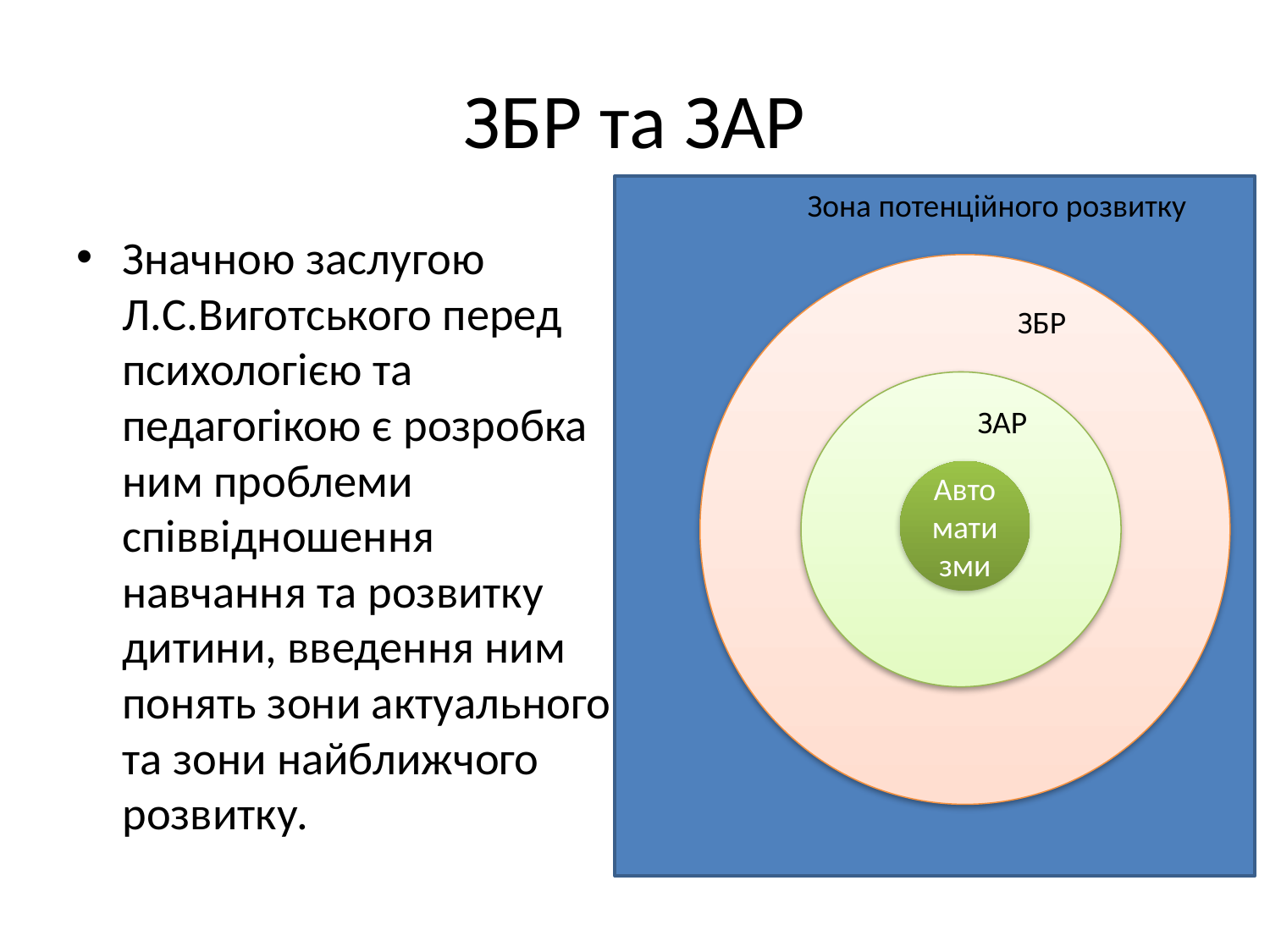

# ЗБР та ЗАР

Зона потенційного розвитку
Значною заслугою Л.С.Виготського перед психологією та педагогікою є розробка ним проблеми співвідношення навчання та розвитку дитини, введення ним понять зони актуального та зони найближчого розвитку.

ЗБР

ЗАР
Автоматизми